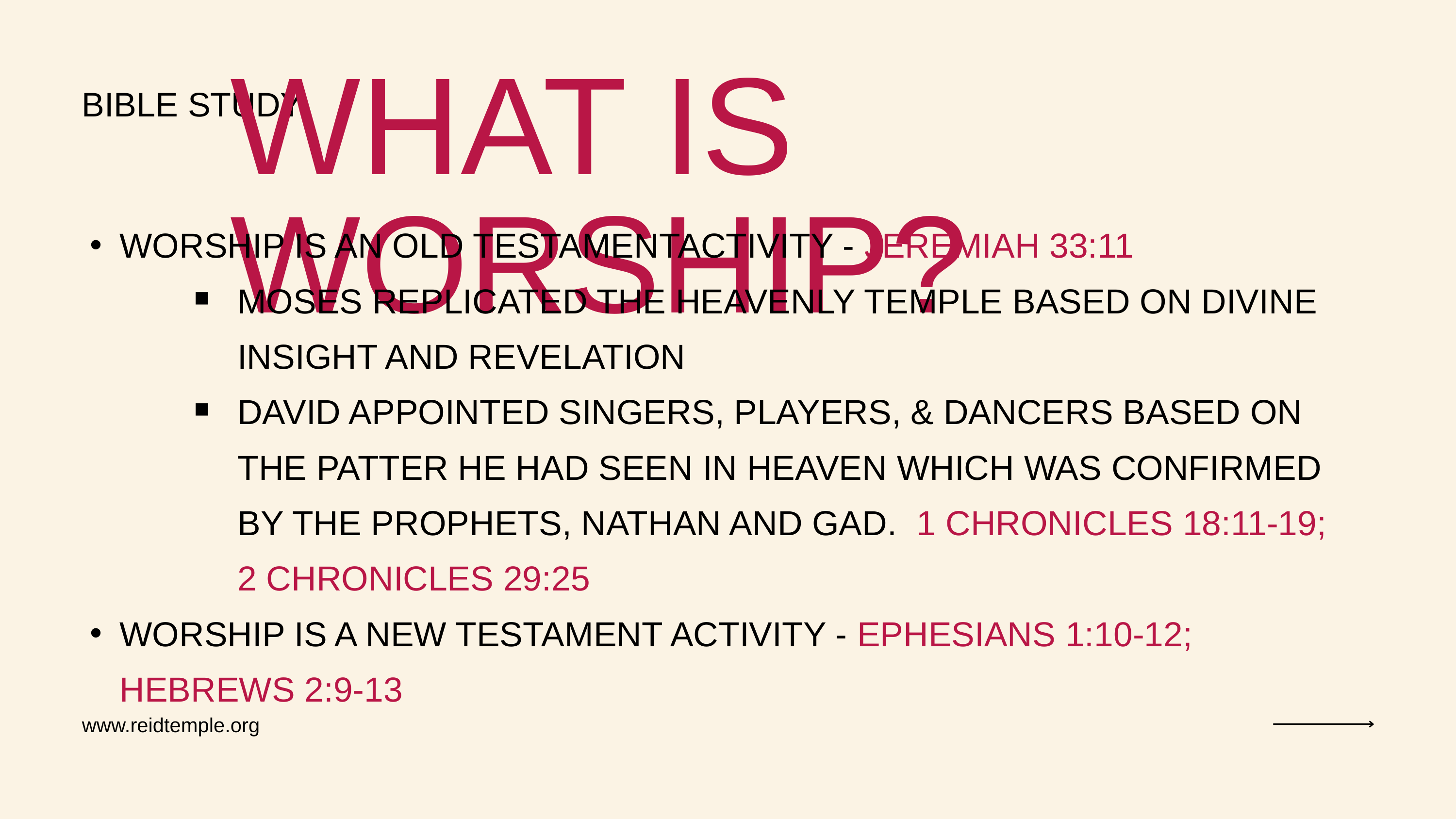

WHAT IS WORSHIP?
BIBLE STUDY
WORSHIP IS AN OLD TESTAMENTACTIVITY - JEREMIAH 33:11
MOSES REPLICATED THE HEAVENLY TEMPLE BASED ON DIVINE INSIGHT AND REVELATION
DAVID APPOINTED SINGERS, PLAYERS, & DANCERS BASED ON THE PATTER HE HAD SEEN IN HEAVEN WHICH WAS CONFIRMED BY THE PROPHETS, NATHAN AND GAD.  1 CHRONICLES 18:11-19; 2 CHRONICLES 29:25
WORSHIP IS A NEW TESTAMENT ACTIVITY - EPHESIANS 1:10-12; HEBREWS 2:9-13

www.reidtemple.org